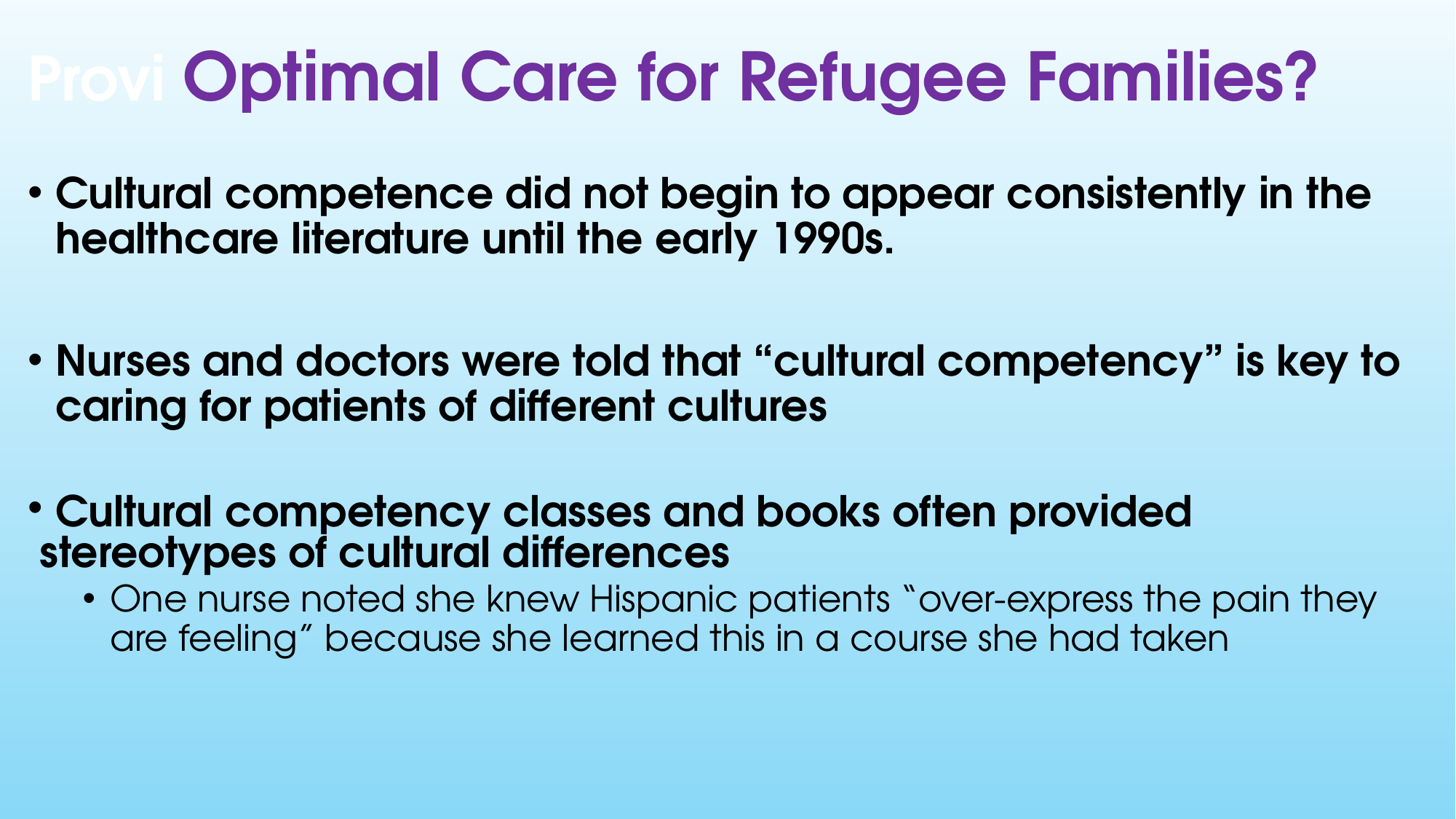

# Provi Optimal Care for Refugee Families?
Cultural competence did not begin to appear consistently in the healthcare literature until the early 1990s.

Nurses and doctors were told that “cultural competency” is key to caring for patients of different cultures

Cultural competency classes and books often provided
 stereotypes of cultural differences
One nurse noted she knew Hispanic patients “over-express the pain they are feeling” because she learned this in a course she had taken